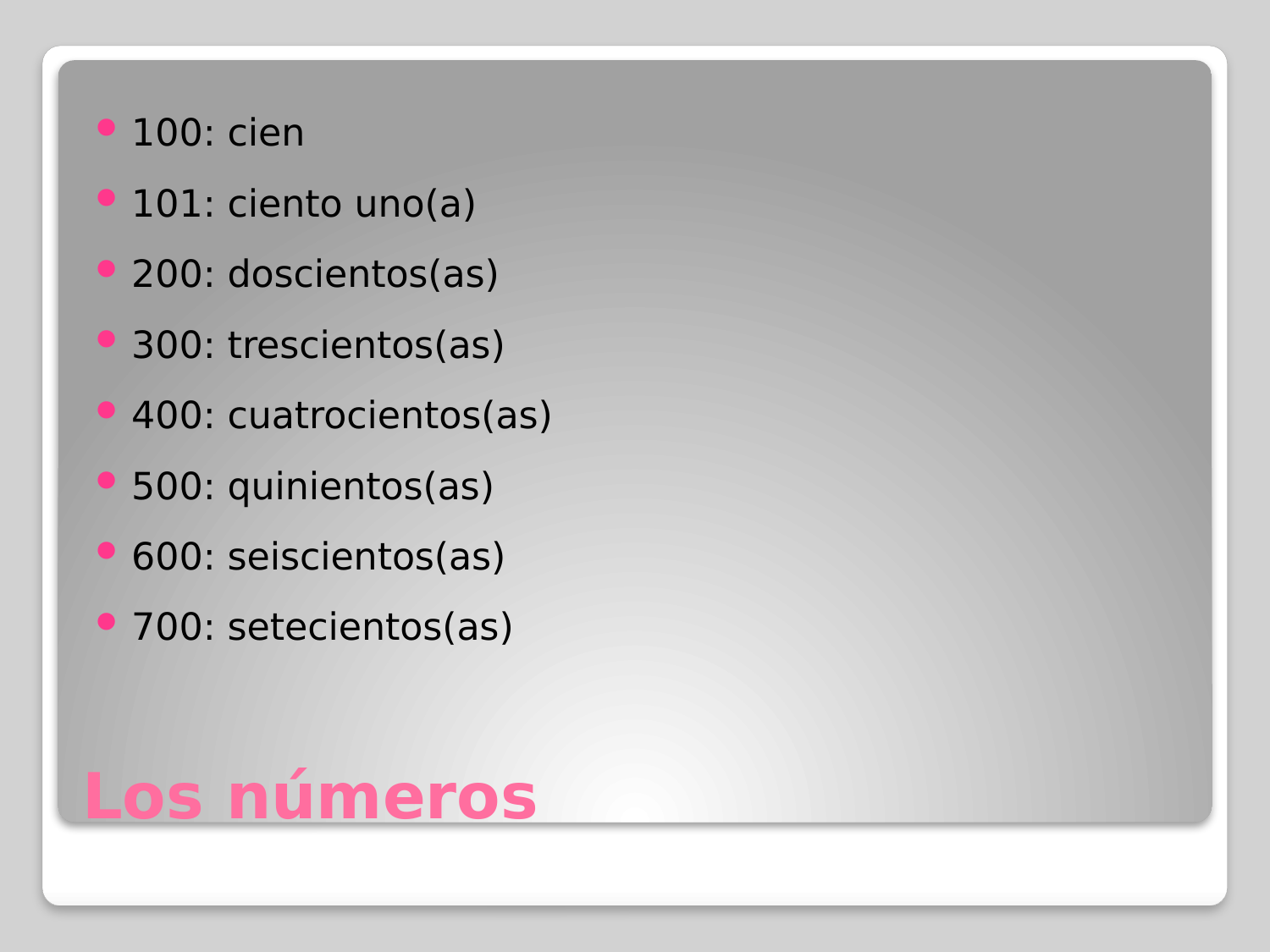

100: cien
101: ciento uno(a)
200: doscientos(as)
300: trescientos(as)
400: cuatrocientos(as)
500: quinientos(as)
600: seiscientos(as)
700: setecientos(as)
# Los números